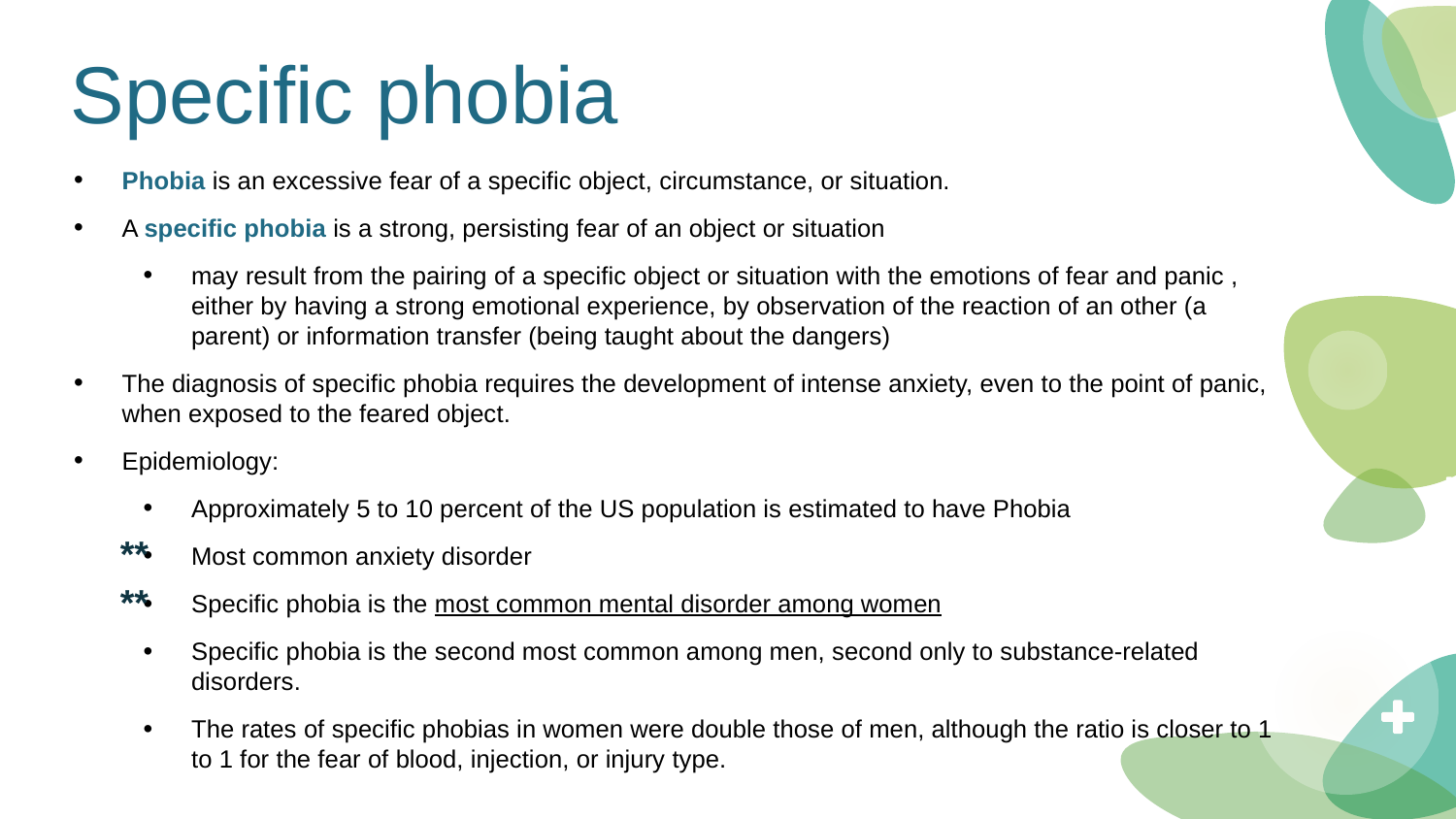

# Specific phobia
Phobia is an excessive fear of a specific object, circumstance, or situation.
A specific phobia is a strong, persisting fear of an object or situation
may result from the pairing of a specific object or situation with the emotions of fear and panic , either by having a strong emotional experience, by observation of the reaction of an other (a parent) or information transfer (being taught about the dangers)
The diagnosis of specific phobia requires the development of intense anxiety, even to the point of panic, when exposed to the feared object.
Epidemiology:
Approximately 5 to 10 percent of the US population is estimated to have Phobia
Most common anxiety disorder
Specific phobia is the most common mental disorder among women
Specific phobia is the second most common among men, second only to substance-related disorders.
The rates of specific phobias in women were double those of men, although the ratio is closer to 1 to 1 for the fear of blood, injection, or injury type.
**
**